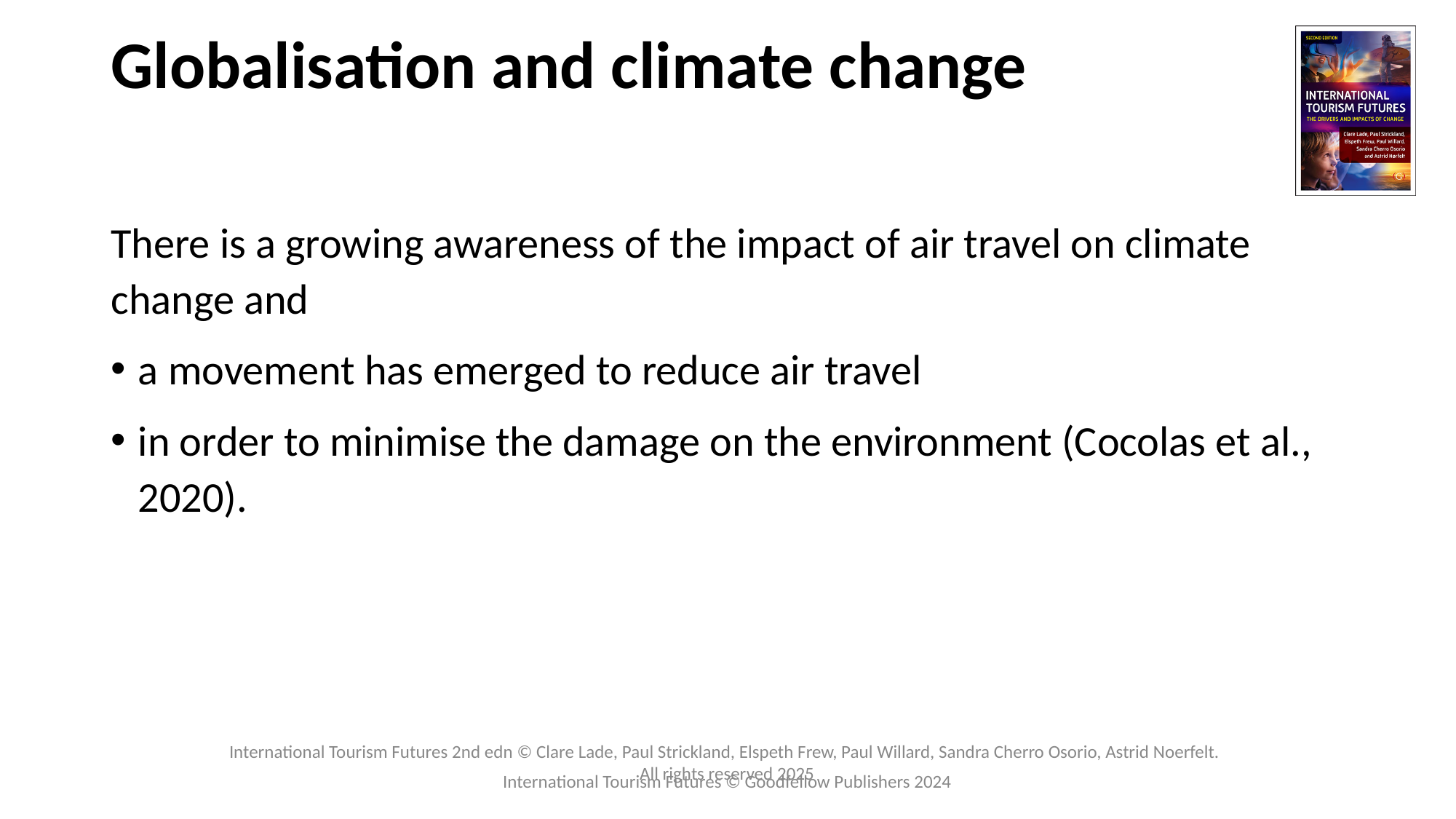

# Globalisation and climate change

There is a growing awareness of the impact of air travel on climate change and
a movement has emerged to reduce air travel
in order to minimise the damage on the environment (Cocolas et al., 2020).
International Tourism Futures © Goodfellow Publishers 2024